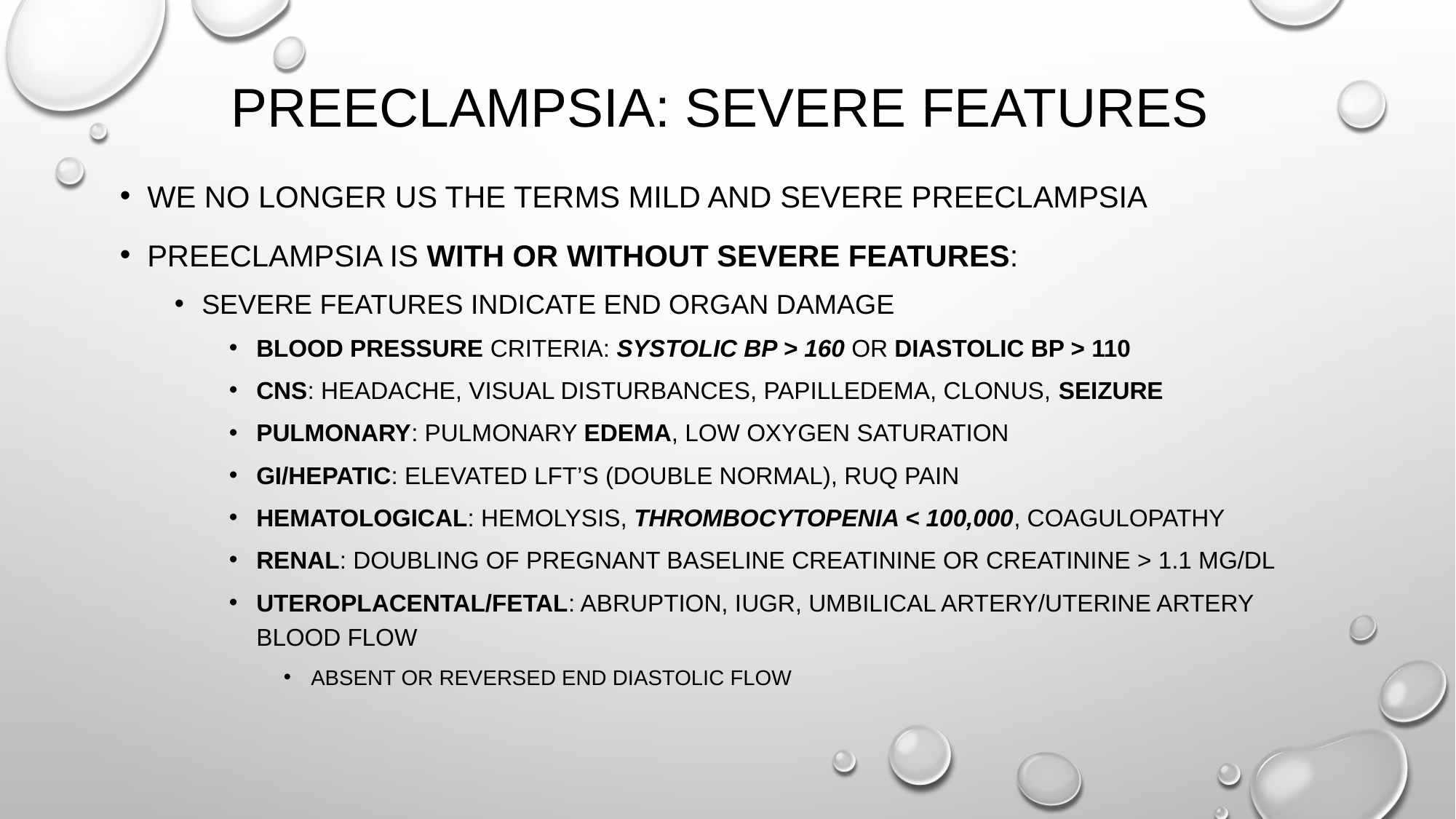

# Preeclampsia: severe features
We no longer us the terms mild and severe preeclampsia
Preeclampsia is with or without severe features:
Severe features indicate end organ damage
Blood pressure criteria: systolic bp > 160 or diastolic bp > 110
Cns: headache, visual disturbances, papilledema, clonus, seizure
Pulmonary: pulmonary edema, low oxygen saturation
GI/hepatic: elevated LFT’s (double normal), RUQ pain
Hematological: hemolysis, thrombocytopenia < 100,000, coagulopathy
Renal: doubling of pregnant baseline creatinine or creatinine > 1.1 mg/dl
Uteroplacental/fetal: abruption, IUGR, umbilical artery/uterine artery blood flow
Absent or reversed end diastolic flow